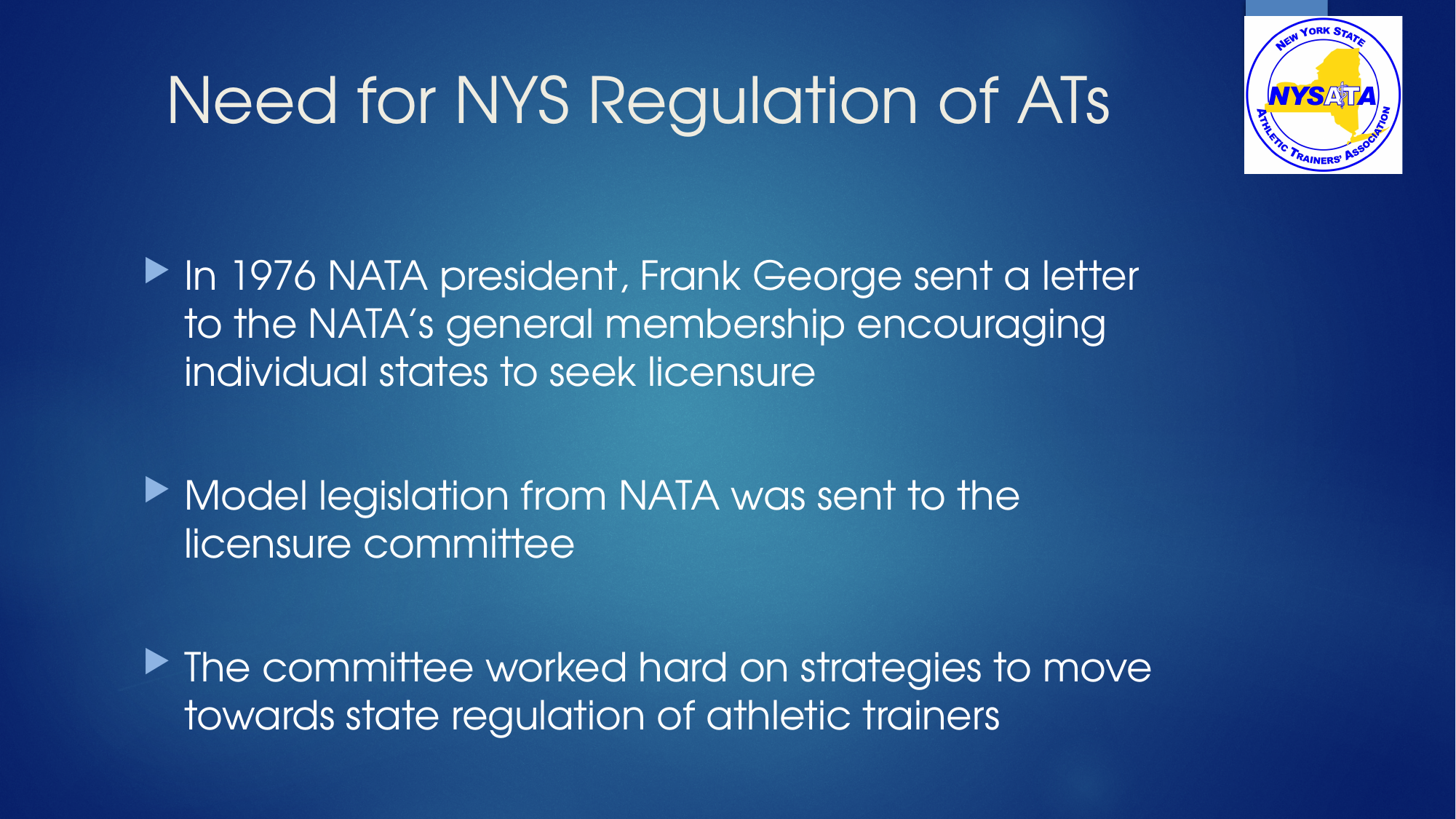

# Need for NYS Regulation of ATs
In 1976 NATA president, Frank George sent a letter to the NATA’s general membership encouraging individual states to seek licensure

Model legislation from NATA was sent to the licensure committee

The committee worked hard on strategies to move towards state regulation of athletic trainers